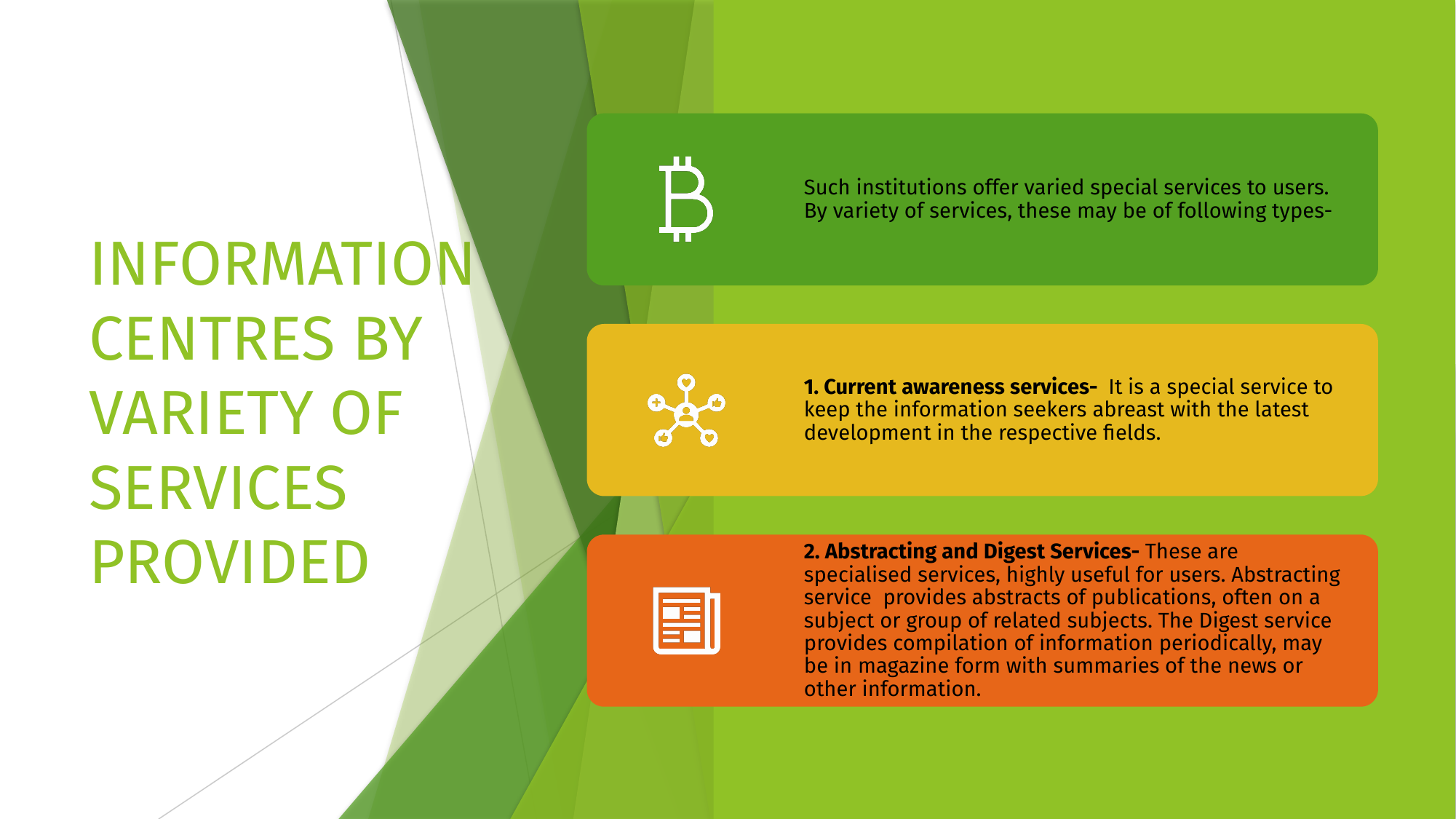

Such institutions offer varied special services to users. By variety of services, these may be of following types-
1. Current awareness services-  It is a special service to keep the information seekers abreast with the latest development in the respective fields.
2. Abstracting and Digest Services- These are specialised services, highly useful for users. Abstracting service  provides abstracts of publications, often on a subject or group of related subjects. The Digest service provides compilation of information periodically, may be in magazine form with summaries of the news or other information.
# INFORMATION CENTRES BY VARIETY OF SERVICES PROVIDED